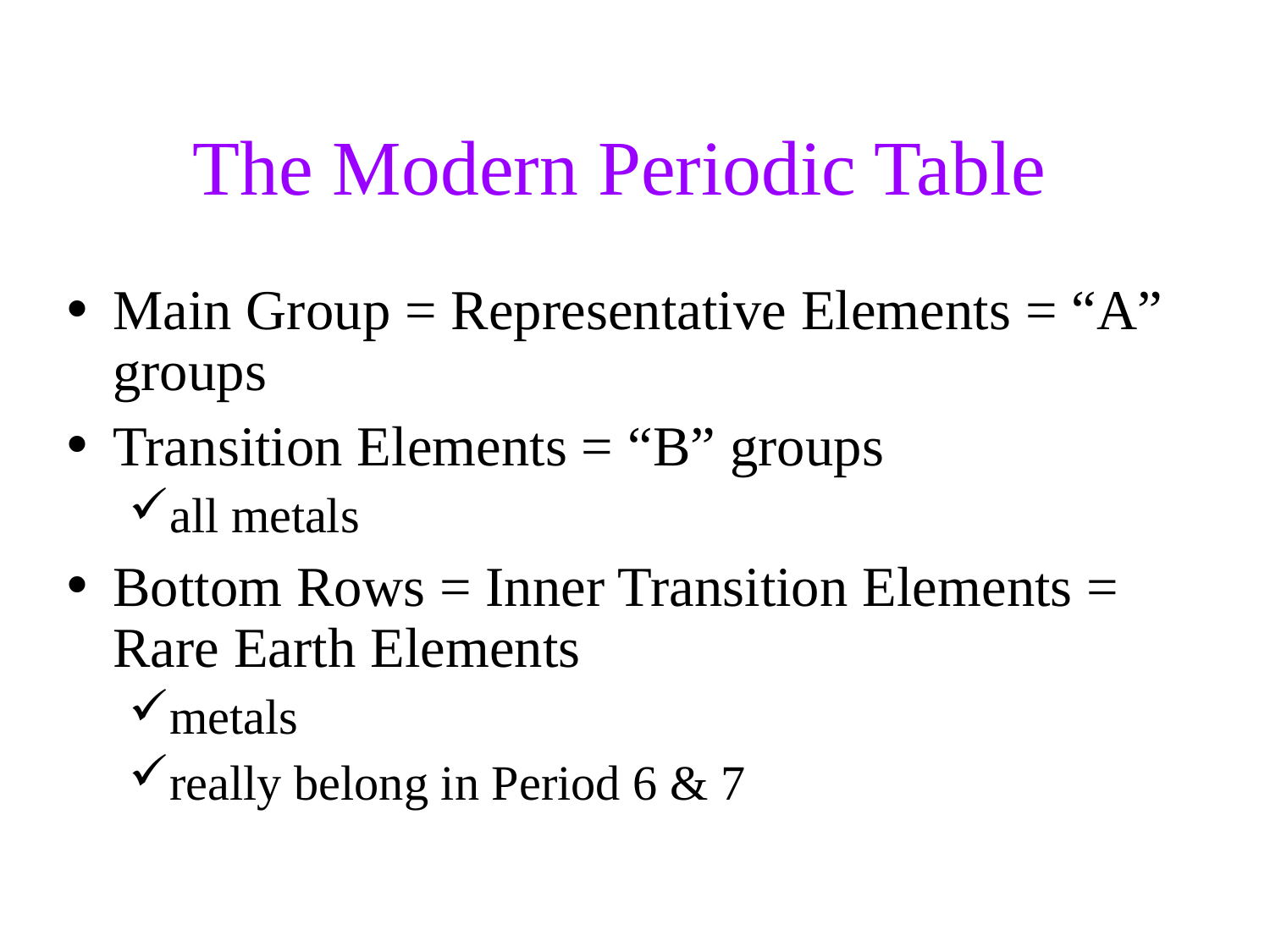

# The Modern Periodic Table
Main Group = Representative Elements = “A” groups
Transition Elements = “B” groups
all metals
Bottom Rows = Inner Transition Elements = Rare Earth Elements
metals
really belong in Period 6 & 7